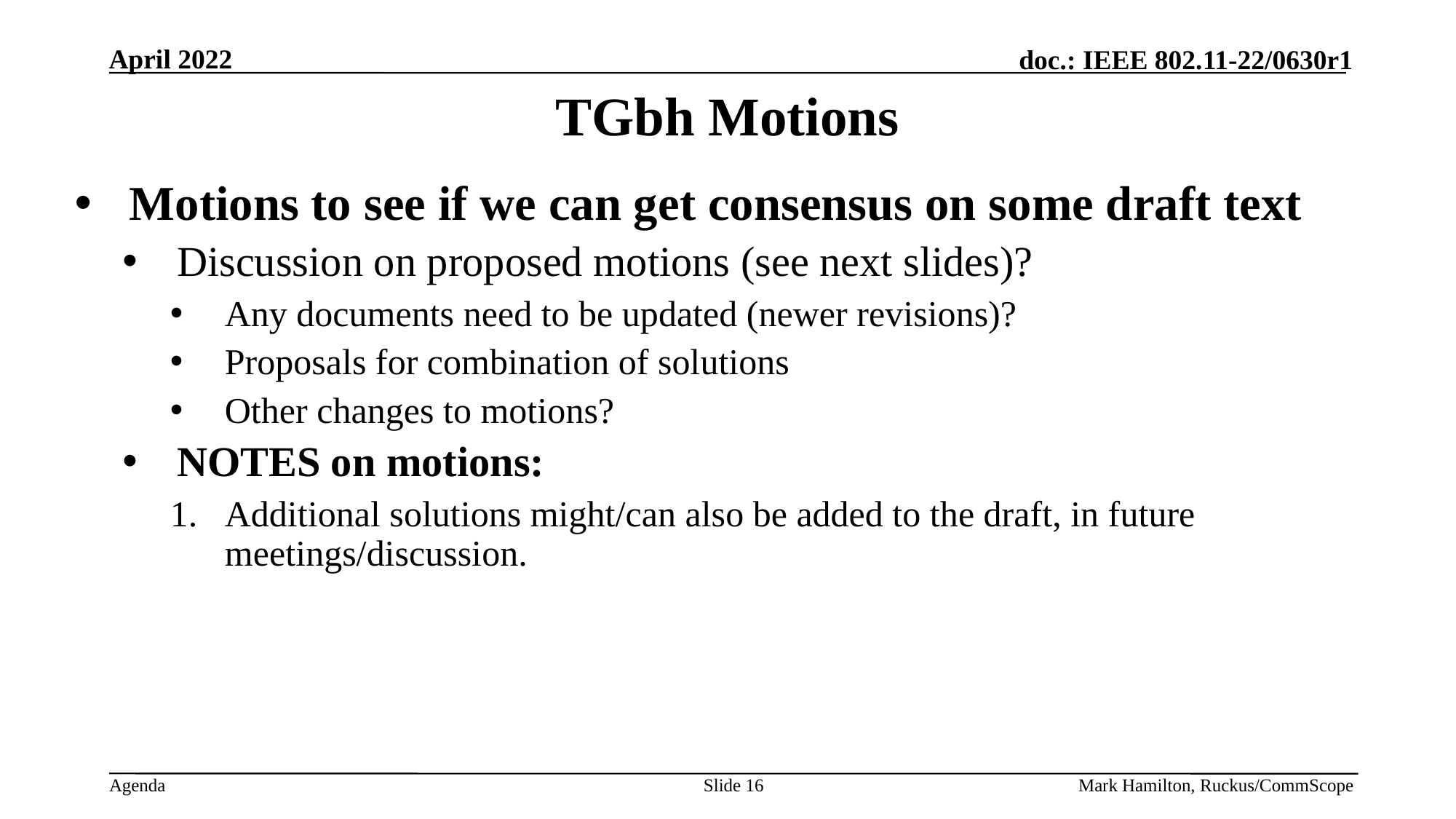

# TGbh Motions
Motions to see if we can get consensus on some draft text
Discussion on proposed motions (see next slides)?
Any documents need to be updated (newer revisions)?
Proposals for combination of solutions
Other changes to motions?
NOTES on motions:
Additional solutions might/can also be added to the draft, in future meetings/discussion.

Slide 16